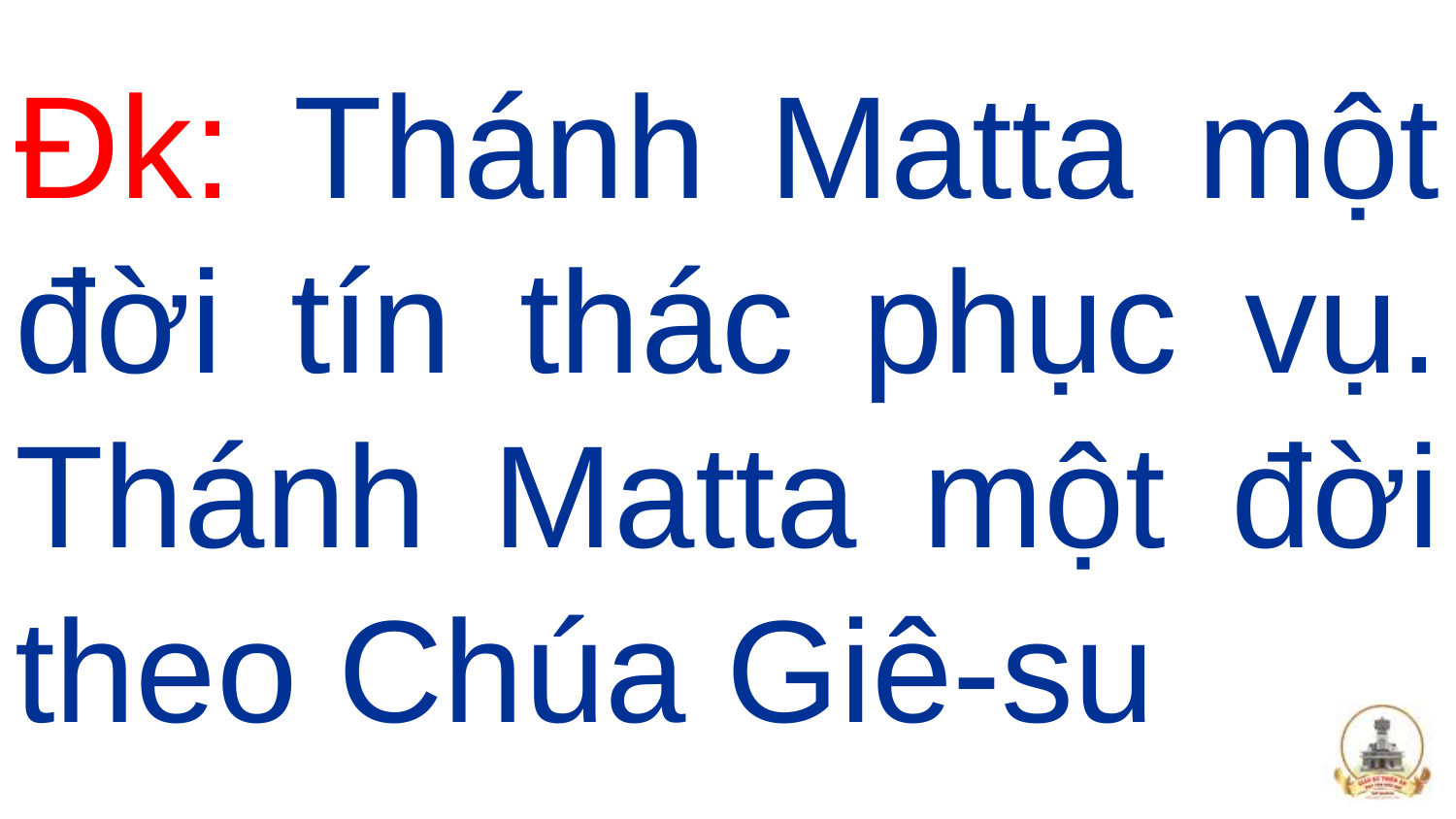

Đk: Thánh Matta một đời tín thác phục vụ. Thánh Matta một đời theo Chúa Giê-su